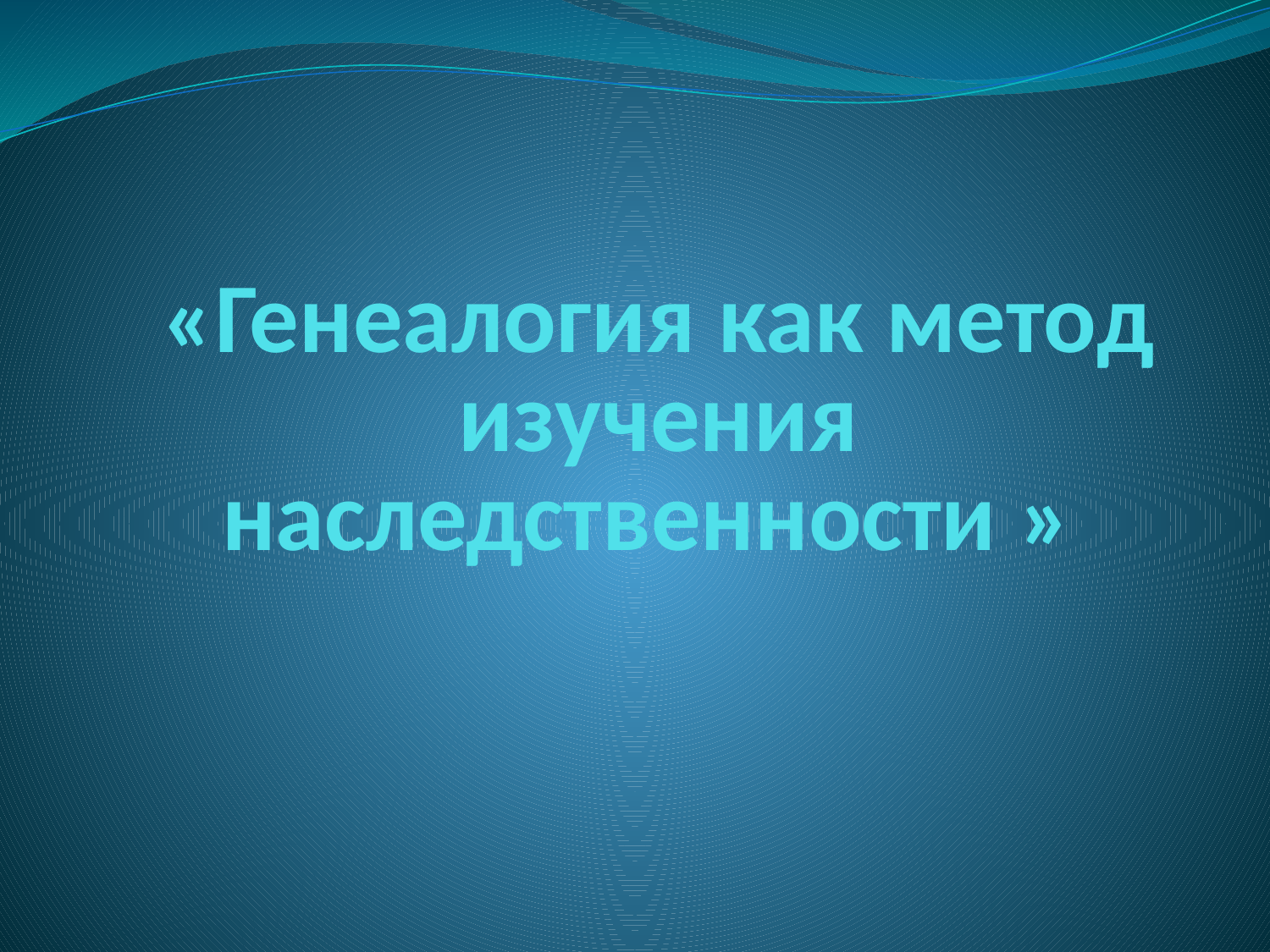

# «Генеалогия как метод изучения наследственности »